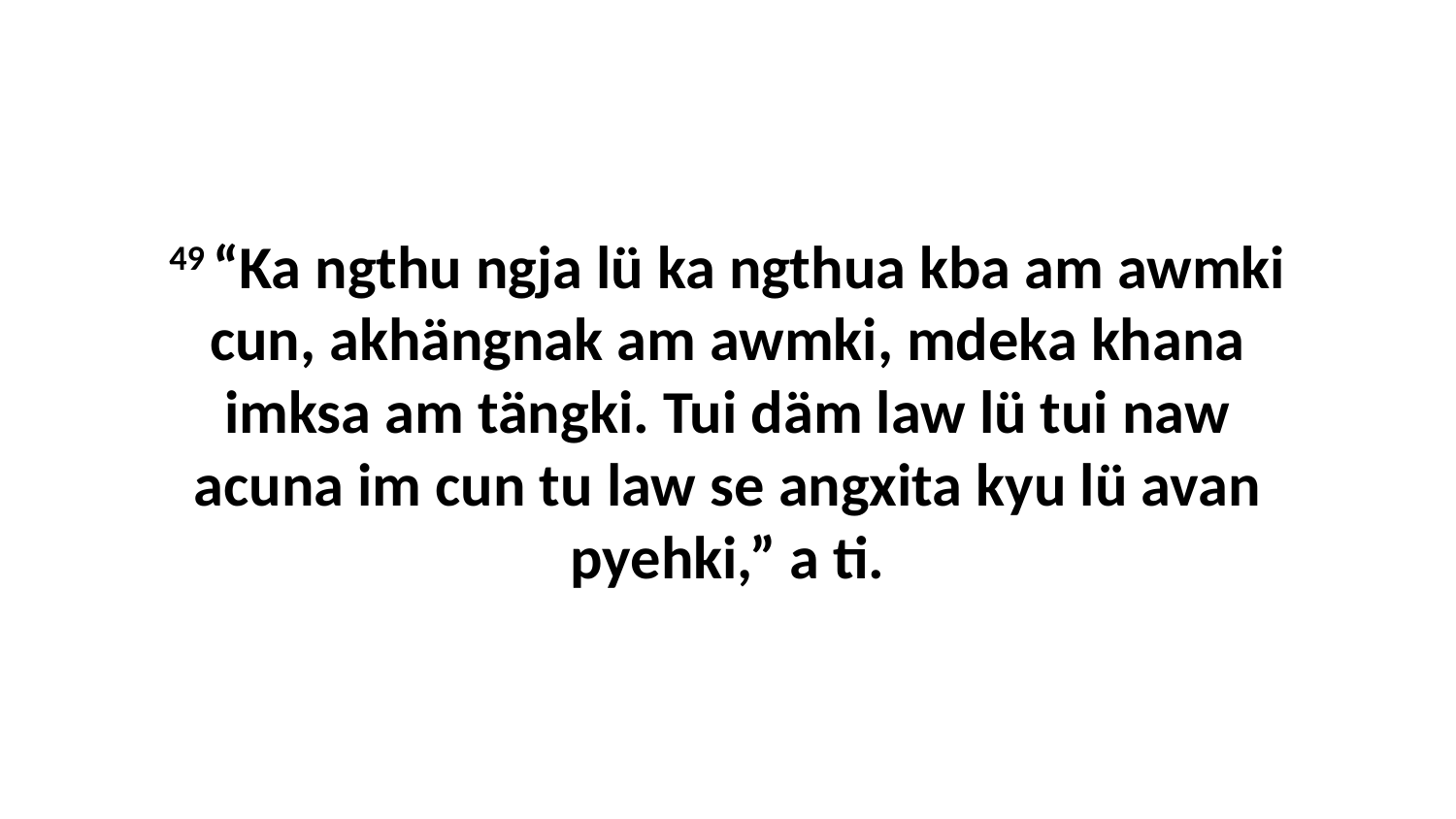

49 “Ka ngthu ngja lü ka ngthua kba am awmki cun, akhängnak am awmki, mdeka khana imksa am tängki. Tui däm law lü tui naw acuna im cun tu law se angxita kyu lü avan pyehki,” a ti.